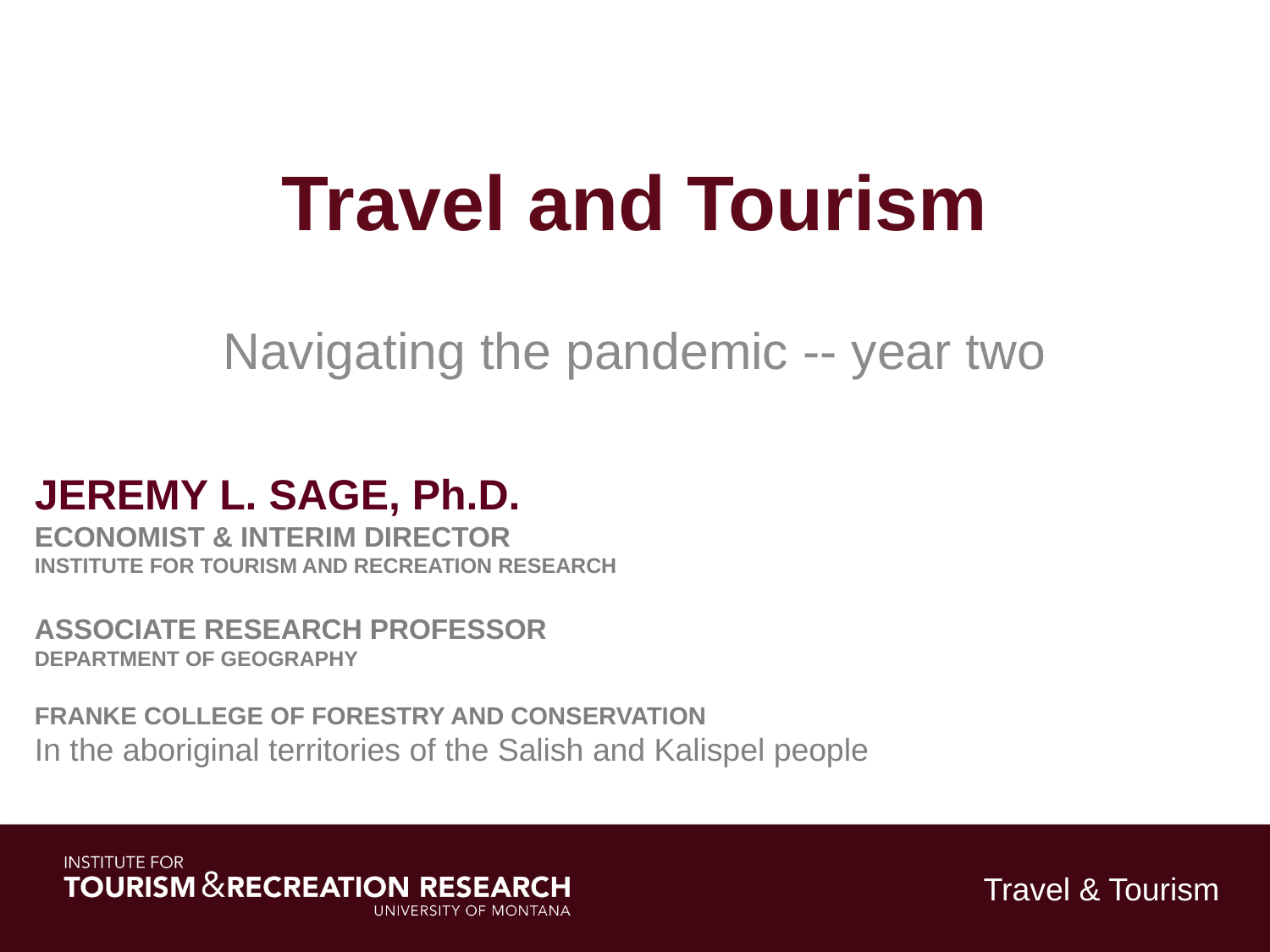

# Travel and Tourism
Navigating the pandemic -- year two
JEREMY L. SAGE, Ph.D.
ECONOMIST & INTERIM DIRECTOR
INSTITUTE FOR TOURISM AND RECREATION RESEARCH

ASSOCIATE RESEARCH PROFESSOR
DEPARTMENT OF GEOGRAPHY

FRANKE COLLEGE OF FORESTRY AND CONSERVATION
In the aboriginal territories of the Salish and Kalispel people